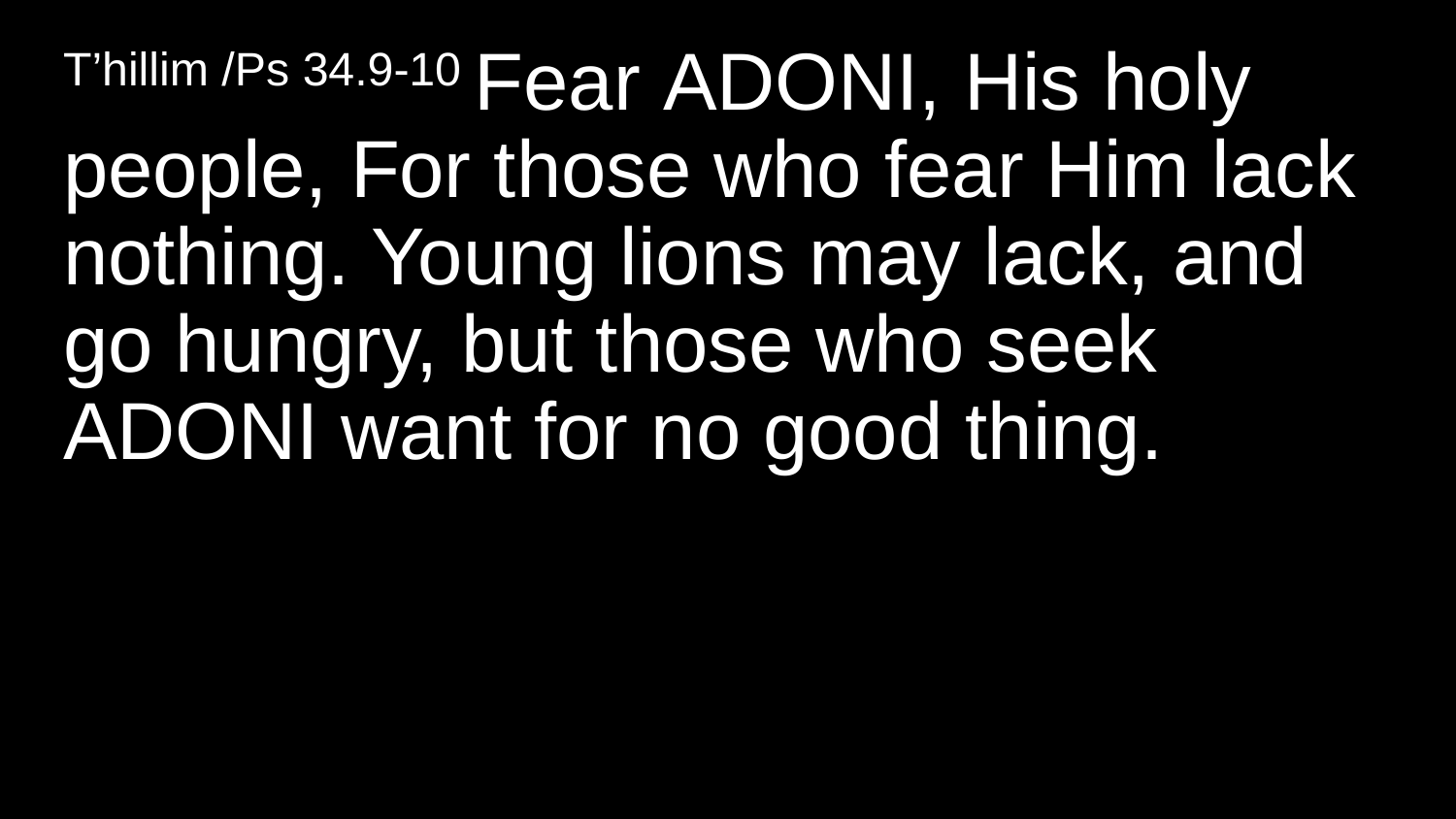

T’hillim /Ps 34.9-10 Fear Adoni, His holy people, For those who fear Him lack nothing. Young lions may lack, and go hungry, but those who seek Adoni want for no good thing.